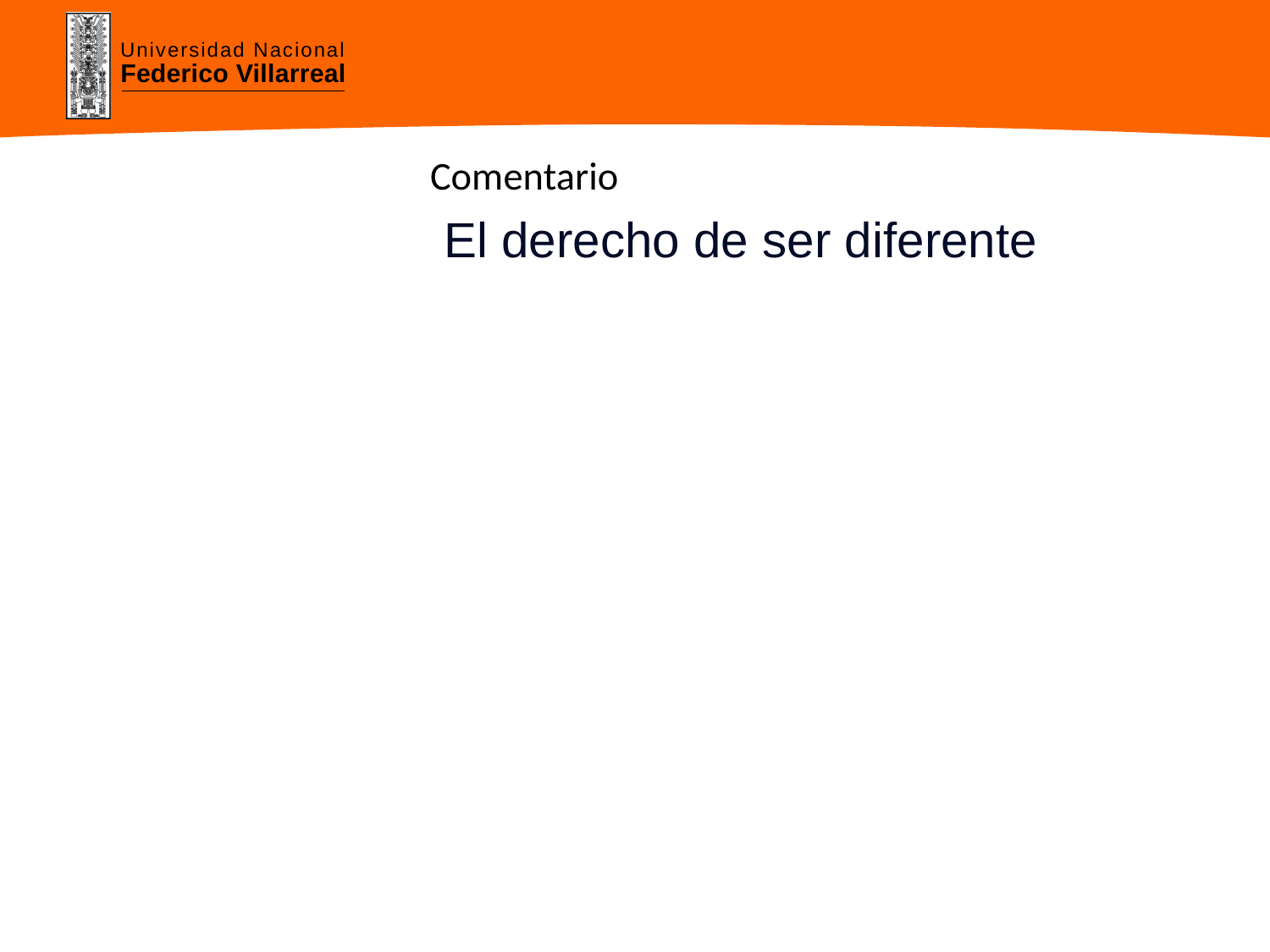

# Comentario
                         El derecho de ser diferente